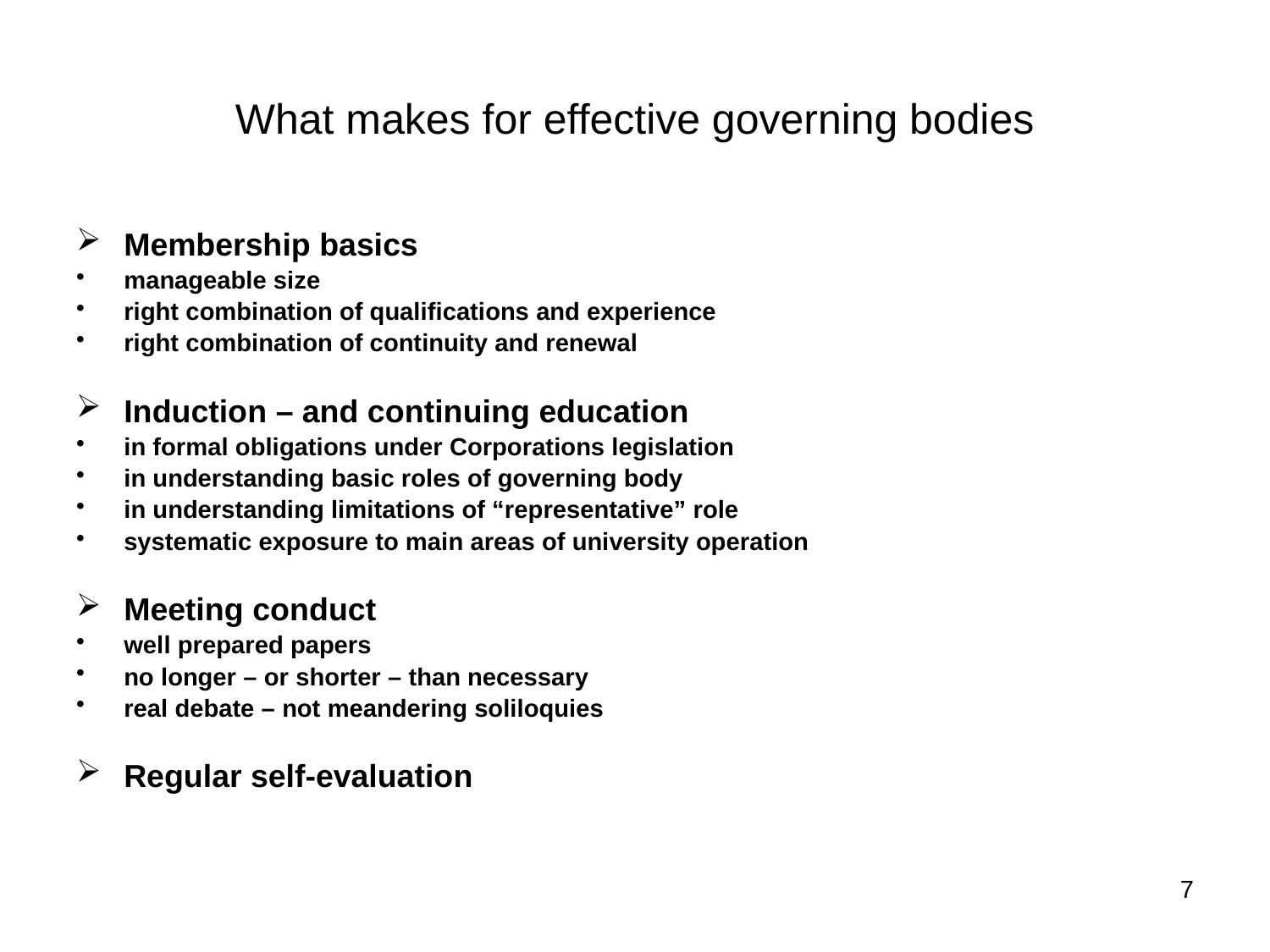

# What makes for effective governing bodies
Membership basics
manageable size
right combination of qualifications and experience
right combination of continuity and renewal

Induction – and continuing education
in formal obligations under Corporations legislation
in understanding basic roles of governing body
in understanding limitations of “representative” role
systematic exposure to main areas of university operation

Meeting conduct
well prepared papers
no longer – or shorter – than necessary
real debate – not meandering soliloquies

Regular self-evaluation
7